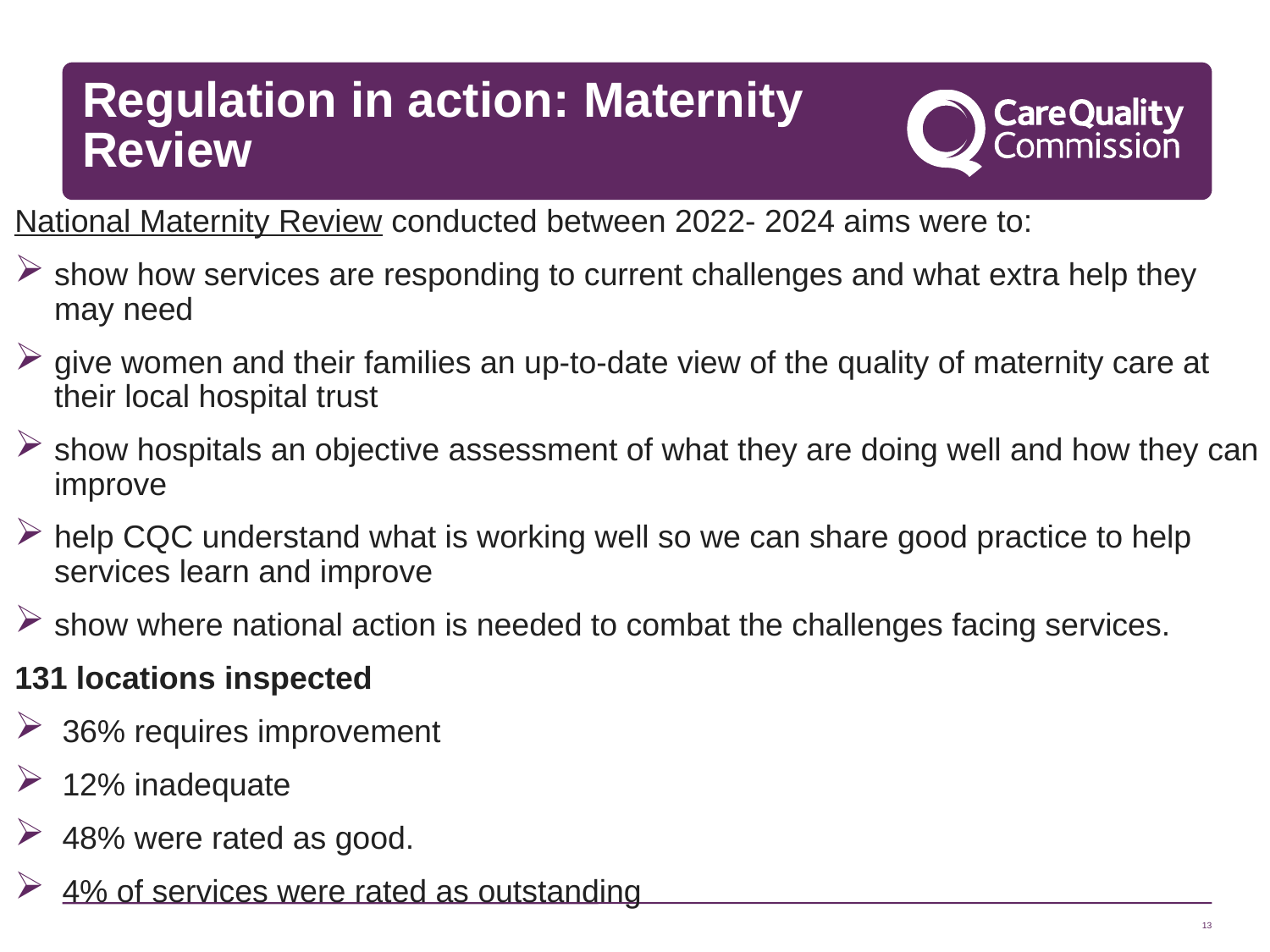

# Regulation in action: Maternity Review
National Maternity Review conducted between 2022- 2024 aims were to:
show how services are responding to current challenges and what extra help they may need
give women and their families an up-to-date view of the quality of maternity care at their local hospital trust
show hospitals an objective assessment of what they are doing well and how they can improve
help CQC understand what is working well so we can share good practice to help services learn and improve
show where national action is needed to combat the challenges facing services.
131 locations inspected
36% requires improvement
12% inadequate
48% were rated as good.
4% of services were rated as outstanding

.

13